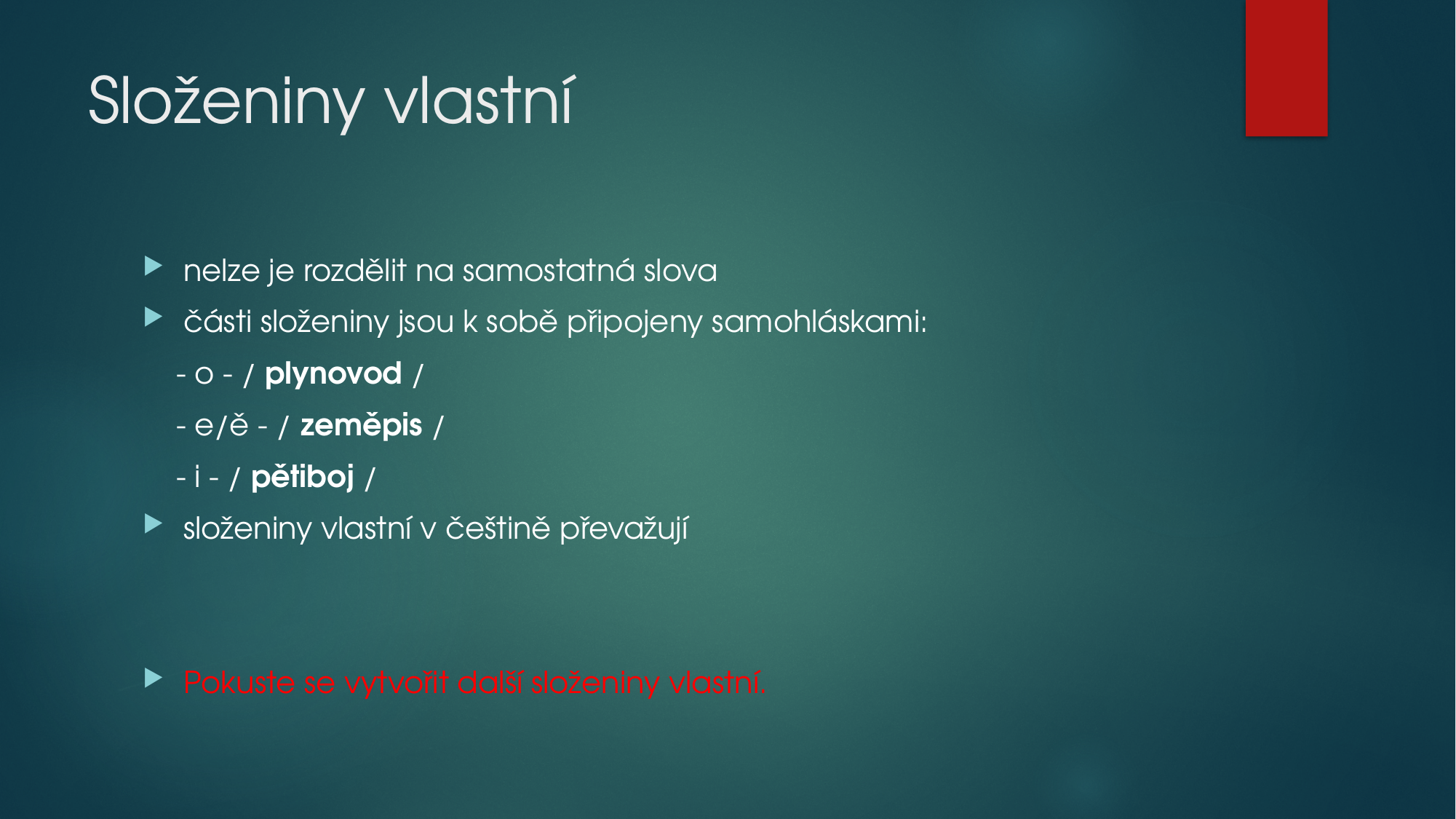

# Složeniny vlastní
nelze je rozdělit na samostatná slova
části složeniny jsou k sobě připojeny samohláskami:
    - o - / plynovod /
    - e/ě - / zeměpis /
    - i - / pětiboj /
složeniny vlastní v češtině převažují

Pokuste se vytvořit další složeniny vlastní.